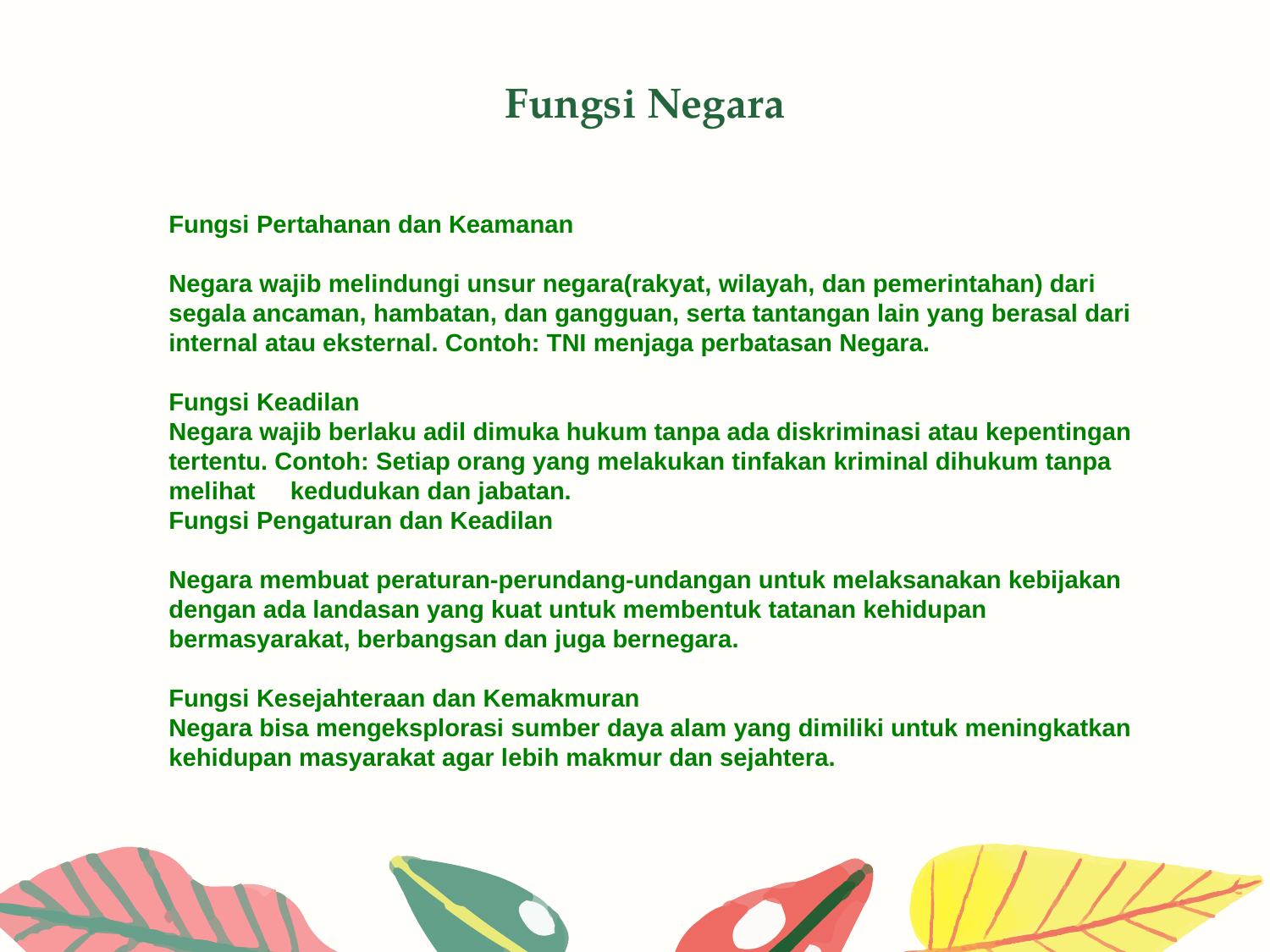

# Fungsi Negara
Fungsi Pertahanan dan Keamanan

Negara wajib melindungi unsur negara(rakyat, wilayah, dan pemerintahan) dari segala ancaman, hambatan, dan gangguan, serta tantangan lain yang berasal dari internal atau eksternal. Contoh: TNI menjaga perbatasan Negara.

Fungsi Keadilan
Negara wajib berlaku adil dimuka hukum tanpa ada diskriminasi atau kepentingan tertentu. Contoh: Setiap orang yang melakukan tinfakan kriminal dihukum tanpa melihat     kedudukan dan jabatan.
Fungsi Pengaturan dan Keadilan

Negara membuat peraturan-perundang-undangan untuk melaksanakan kebijakan dengan ada landasan yang kuat untuk membentuk tatanan kehidupan bermasyarakat, berbangsan dan juga bernegara.

Fungsi Kesejahteraan dan Kemakmuran
Negara bisa mengeksplorasi sumber daya alam yang dimiliki untuk meningkatkan kehidupan masyarakat agar lebih makmur dan sejahtera.